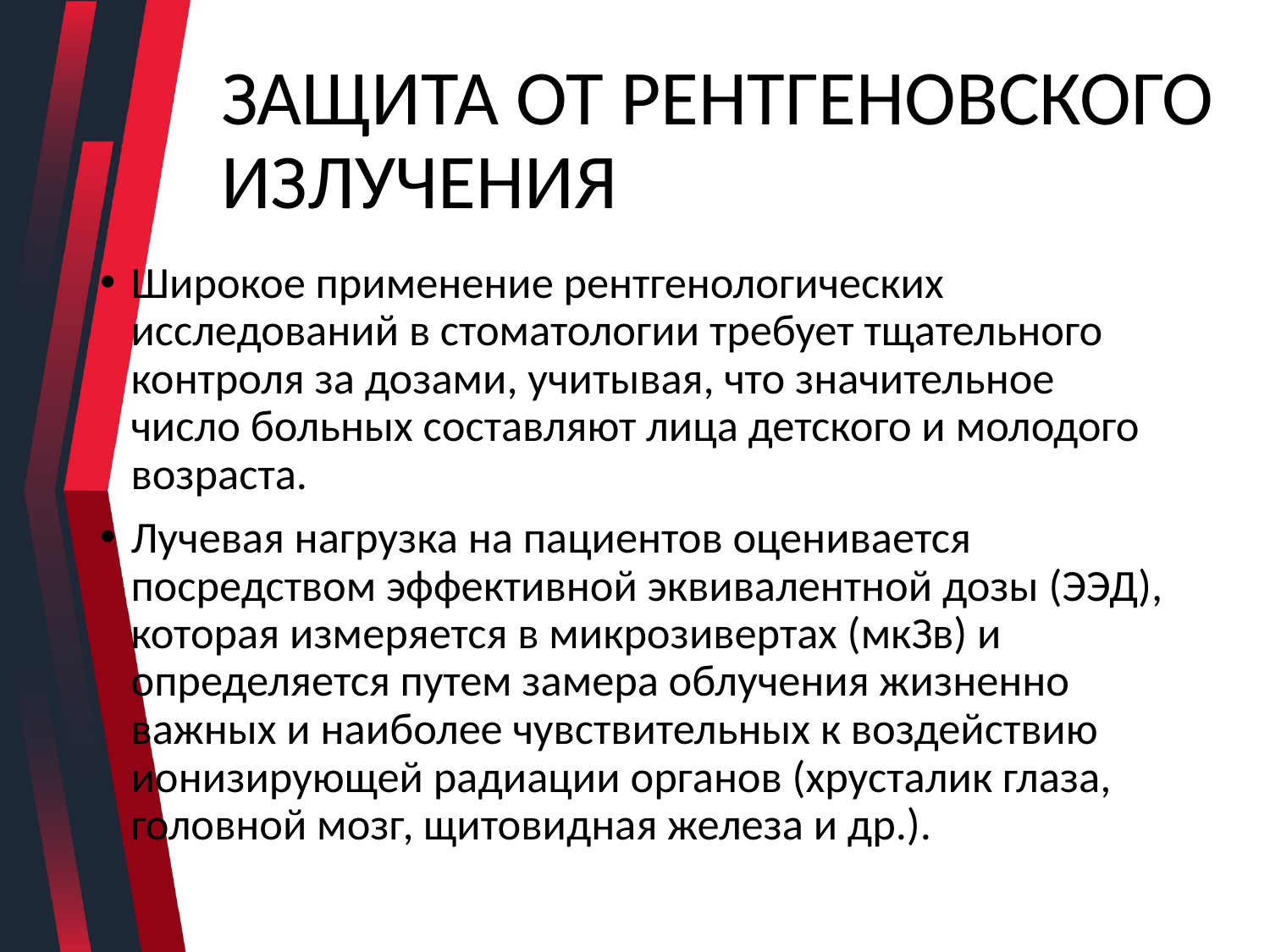

# ЗАЩИТА ОТ РЕНТГЕНОВСКОГО ИЗЛУЧЕНИЯ
Широкое применение рентгенологических исследований в стоматологии требует тщательного контроля за дозами, учитывая, что значительное число больных составляют лица детского и молодого возраста.
Лучевая нагрузка на пациентов оценивается посредством эффективной эквивалентной дозы (ЭЭД), которая измеряется в микрозивертах (мкЗв) и определяется путем замера облучения жизненно важных и наиболее чувствительных к воздействию ионизирующей радиации органов (хрусталик глаза, головной мозг, щитовидная железа и др.).